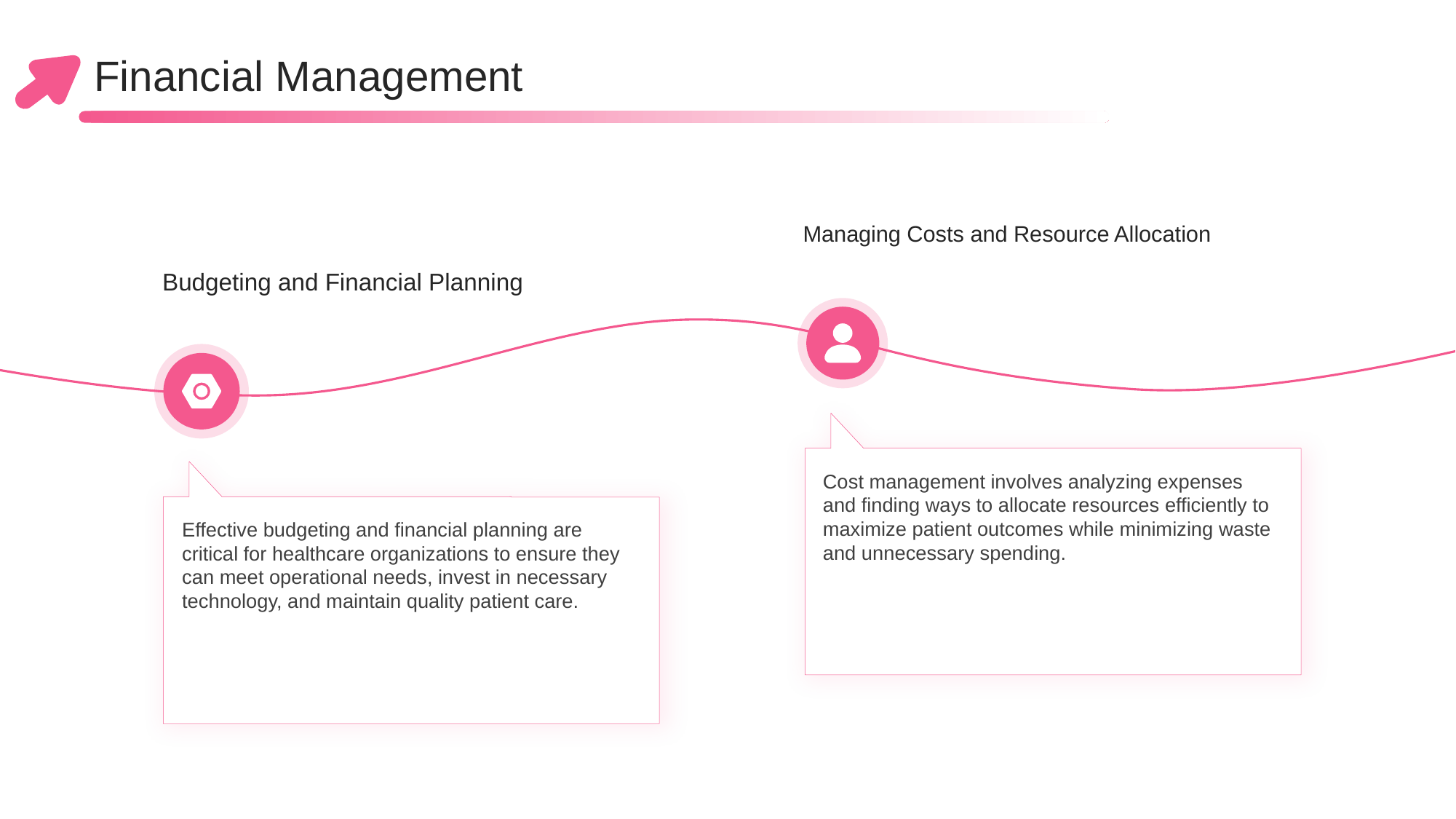

Financial Management

Managing Costs and Resource Allocation
Budgeting and Financial Planning

Cost management involves analyzing expenses and finding ways to allocate resources efficiently to maximize patient outcomes while minimizing waste and unnecessary spending.
Effective budgeting and financial planning are critical for healthcare organizations to ensure they can meet operational needs, invest in necessary technology, and maintain quality patient care.